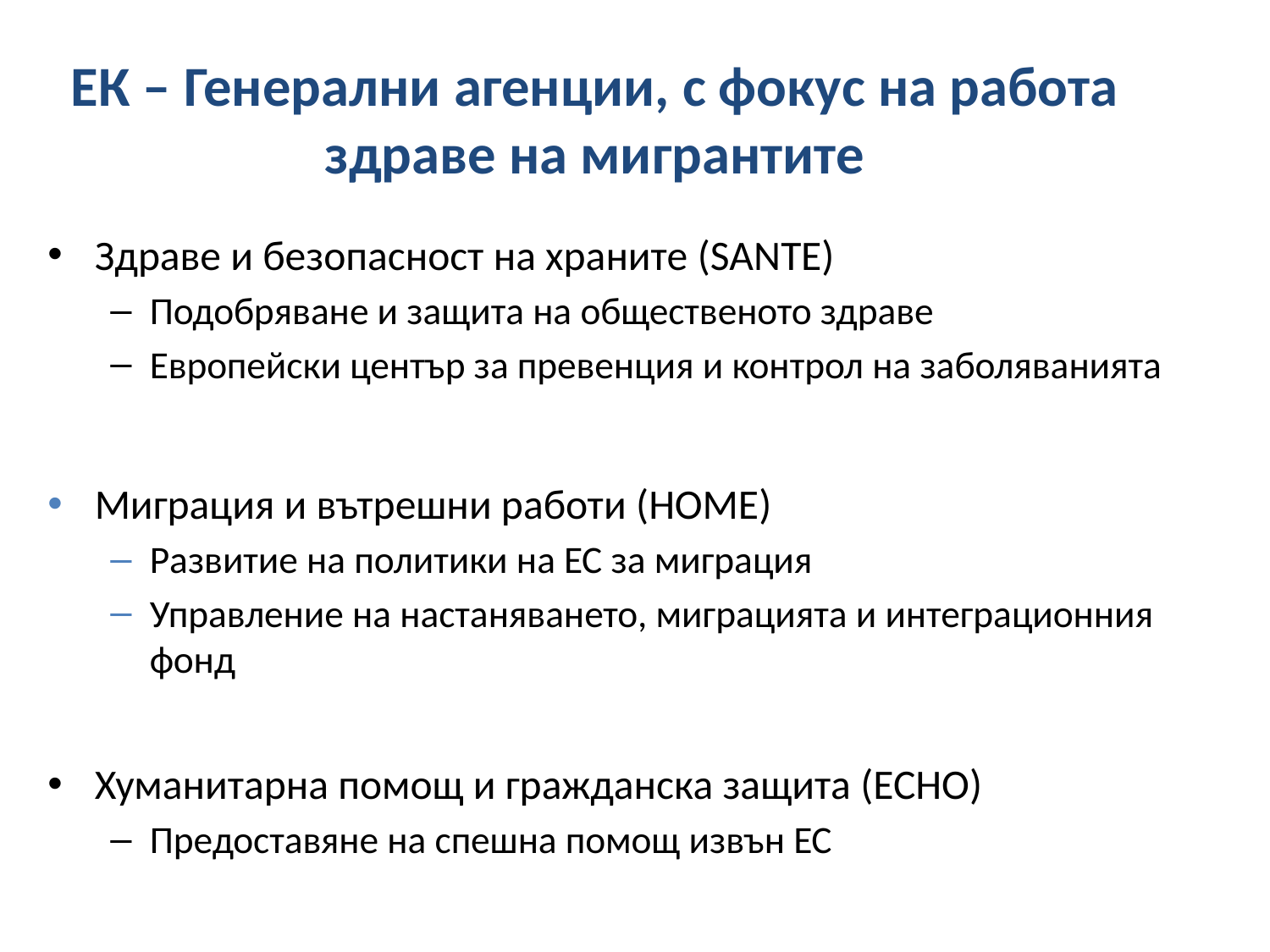

# ЕК – Генерални агенции, с фокус на работа здраве на мигрантите
Здраве и безопасност на храните (SANTE)
Подобряване и защита на общественото здраве
Европейски център за превенция и контрол на заболяванията

Миграция и вътрешни работи (HOME)
Развитие на политики на ЕС за миграция
Управление на настаняването, миграцията и интеграционния фонд

Хуманитарна помощ и гражданска защита (ECHO)
Предоставяне на спешна помощ извън ЕС